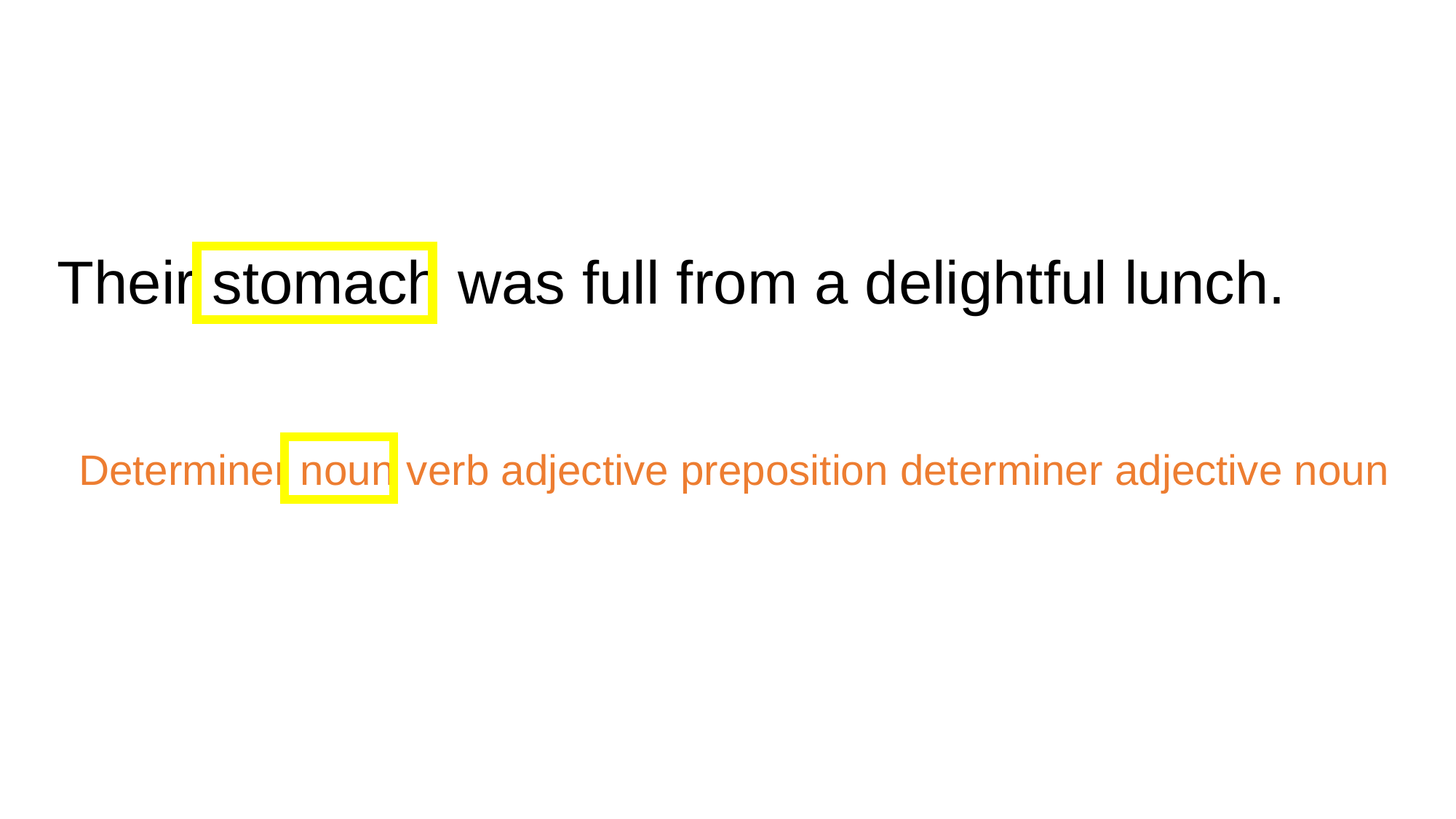

Their stomach was full from a delightful lunch.

Determiner noun verb adjective preposition determiner adjective noun